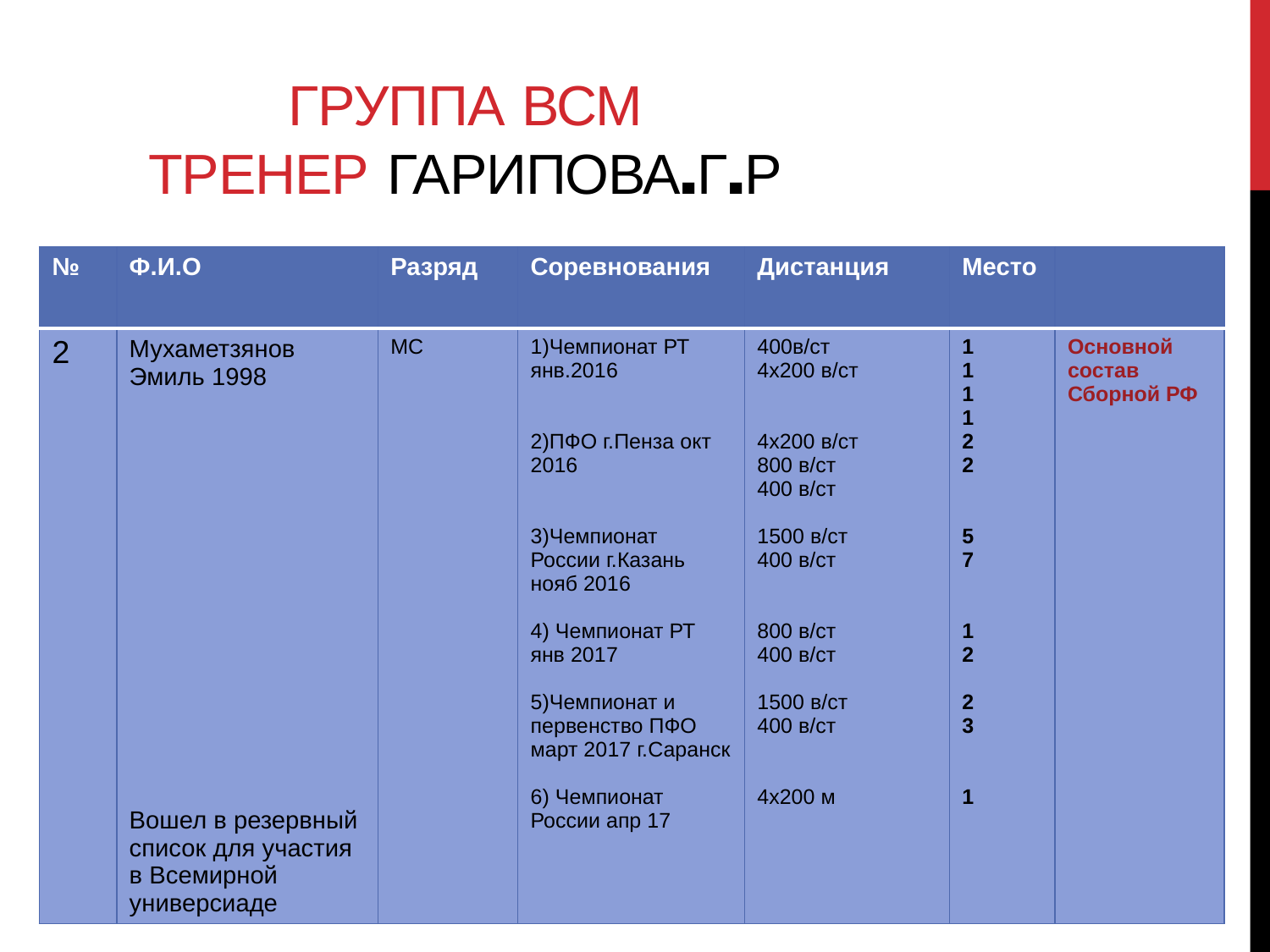

# ГРУППА ВСМ ТРЕНЕР Гарипова.Г.Р
| № | Ф.И.О | Разряд | Соревнования | Дистанция | Место |  |
| --- | --- | --- | --- | --- | --- | --- |
| 2 | Мухаметзянов Эмиль 1998 Вошел в резервный список для участия в Всемирной универсиаде | МС | 1)Чемпионат РТ янв.2016 2)ПФО г.Пенза окт 2016 3)Чемпионат России г.Казань нояб 2016 4) Чемпионат РТ янв 2017 5)Чемпионат и первенство ПФО март 2017 г.Саранск 6) Чемпионат России апр 17 | 400в/ст 4х200 в/ст 4х200 в/ст 800 в/ст 400 в/ст 1500 в/ст 400 в/ст 800 в/ст 400 в/ст 1500 в/ст 400 в/ст 4х200 м | 1 1 1 1 2 2 5 7 1 2 2 3 1 | Основной состав Сборной РФ |